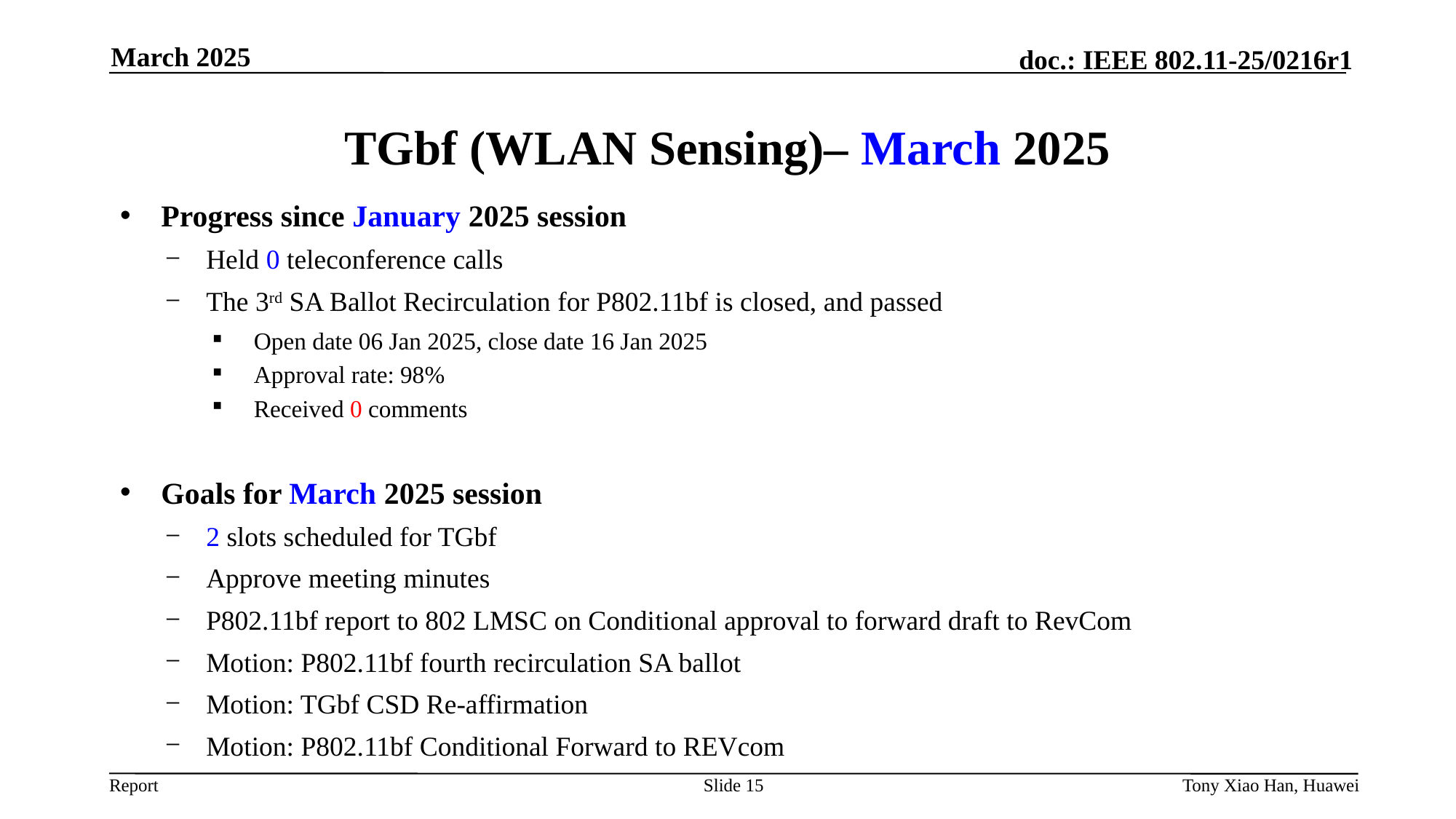

March 2025
# TGbf (WLAN Sensing)– March 2025
Progress since January 2025 session
Held 0 teleconference calls
The 3rd SA Ballot Recirculation for P802.11bf is closed, and passed
Open date 06 Jan 2025, close date 16 Jan 2025
Approval rate: 98%
Received 0 comments

Goals for March 2025 session
2 slots scheduled for TGbf
Approve meeting minutes
P802.11bf report to 802 LMSC on Conditional approval to forward draft to RevCom
Motion: P802.11bf fourth recirculation SA ballot
Motion: TGbf CSD Re-affirmation
Motion: P802.11bf Conditional Forward to REVcom
Slide 15
Tony Xiao Han, Huawei